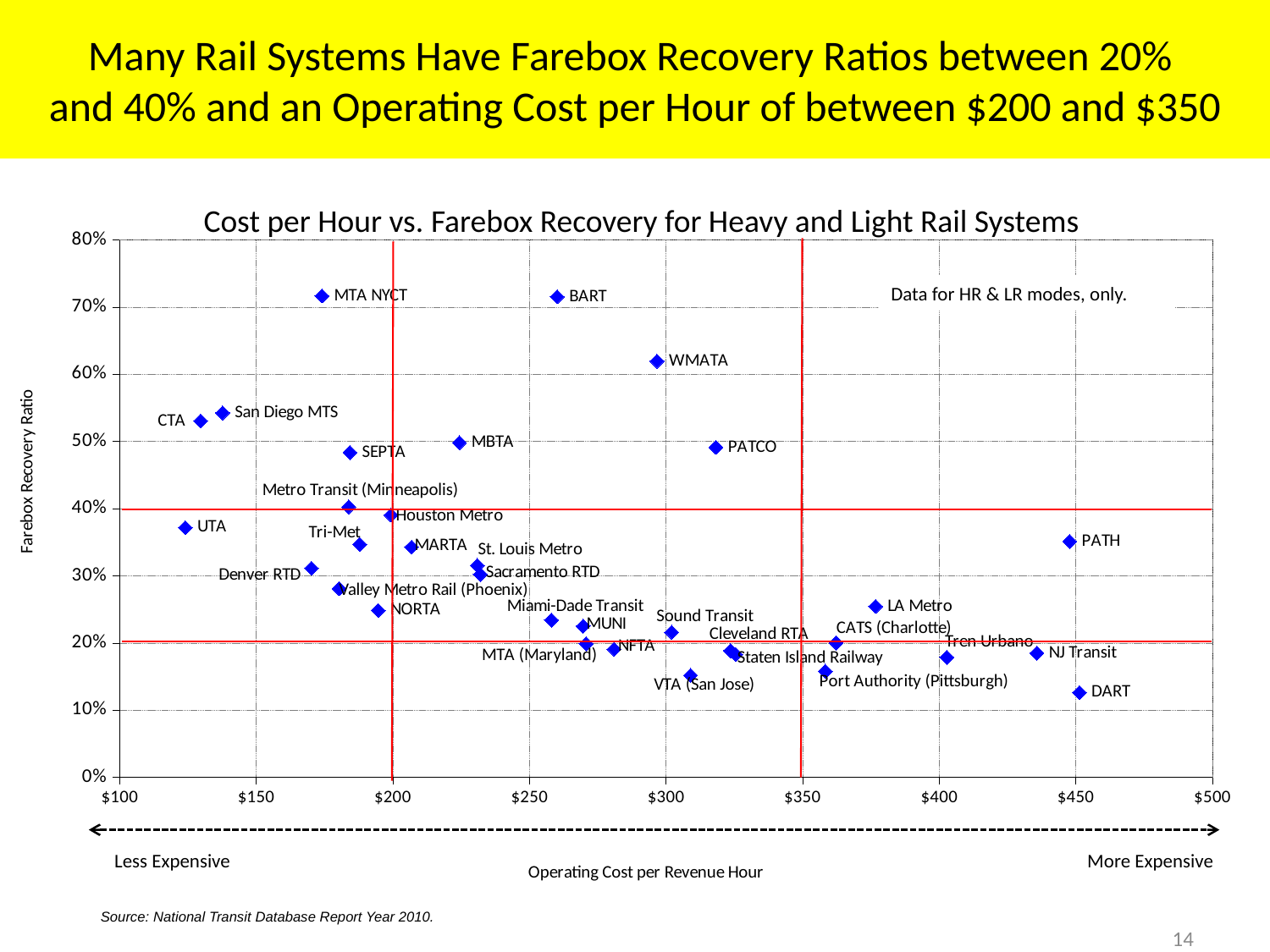

Many Rail Systems Have Farebox Recovery Ratios between 20%
and 40% and an Operating Cost per Hour of between $200 and $350
# Cost per Hour vs. Farebox Recovery for Heavy and Light Rail Systems

### Chart

| Category |  |
|---|---|
Data for HR & LR modes, only.
Less Expensive
More Expensive
Source: National Transit Database Report Year 2010.
14